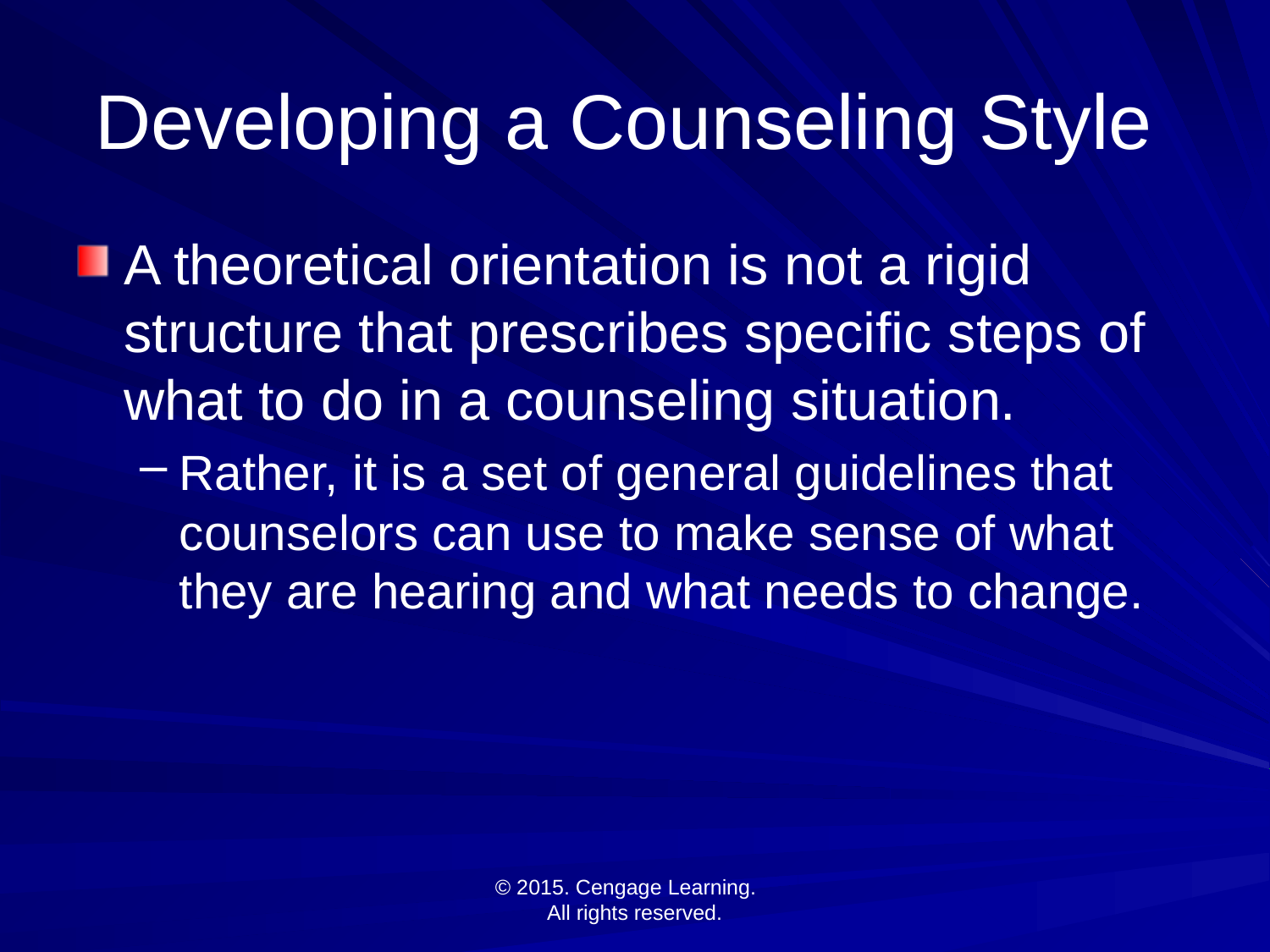

# Developing a Counseling Style
A theoretical orientation is not a rigid structure that prescribes specific steps of what to do in a counseling situation.
Rather, it is a set of general guidelines that counselors can use to make sense of what they are hearing and what needs to change.
© 2015. Cengage Learning.
All rights reserved.